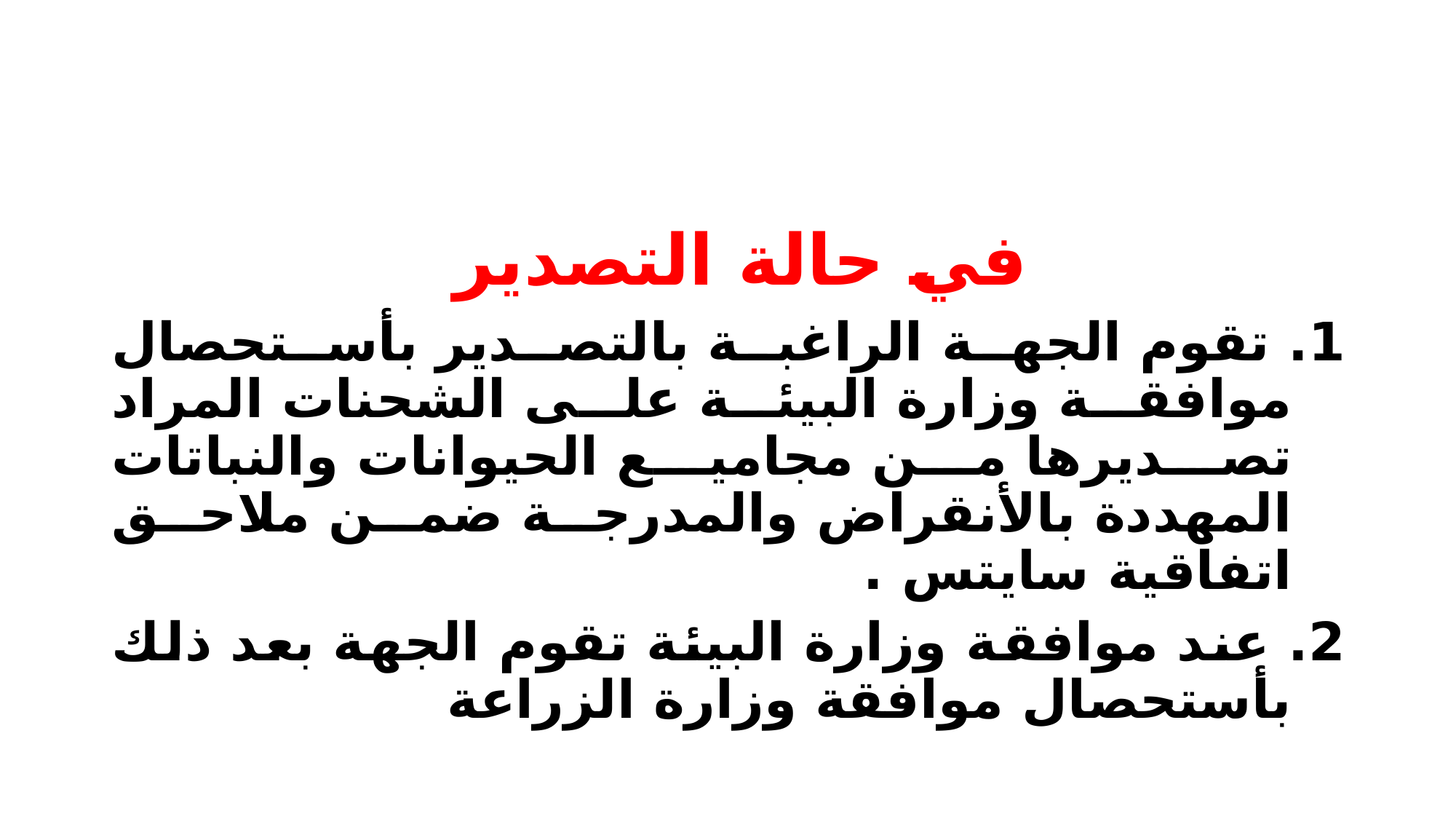

في حالة التصدير
1. تقوم الجهة الراغبة بالتصدير بأستحصال موافقة وزارة البيئة على الشحنات المراد تصديرها من مجاميع الحيوانات والنباتات المهددة بالأنقراض والمدرجة ضمن ملاحق اتفاقية سايتس .
2. عند موافقة وزارة البيئة تقوم الجهة بعد ذلك بأستحصال موافقة وزارة الزراعة